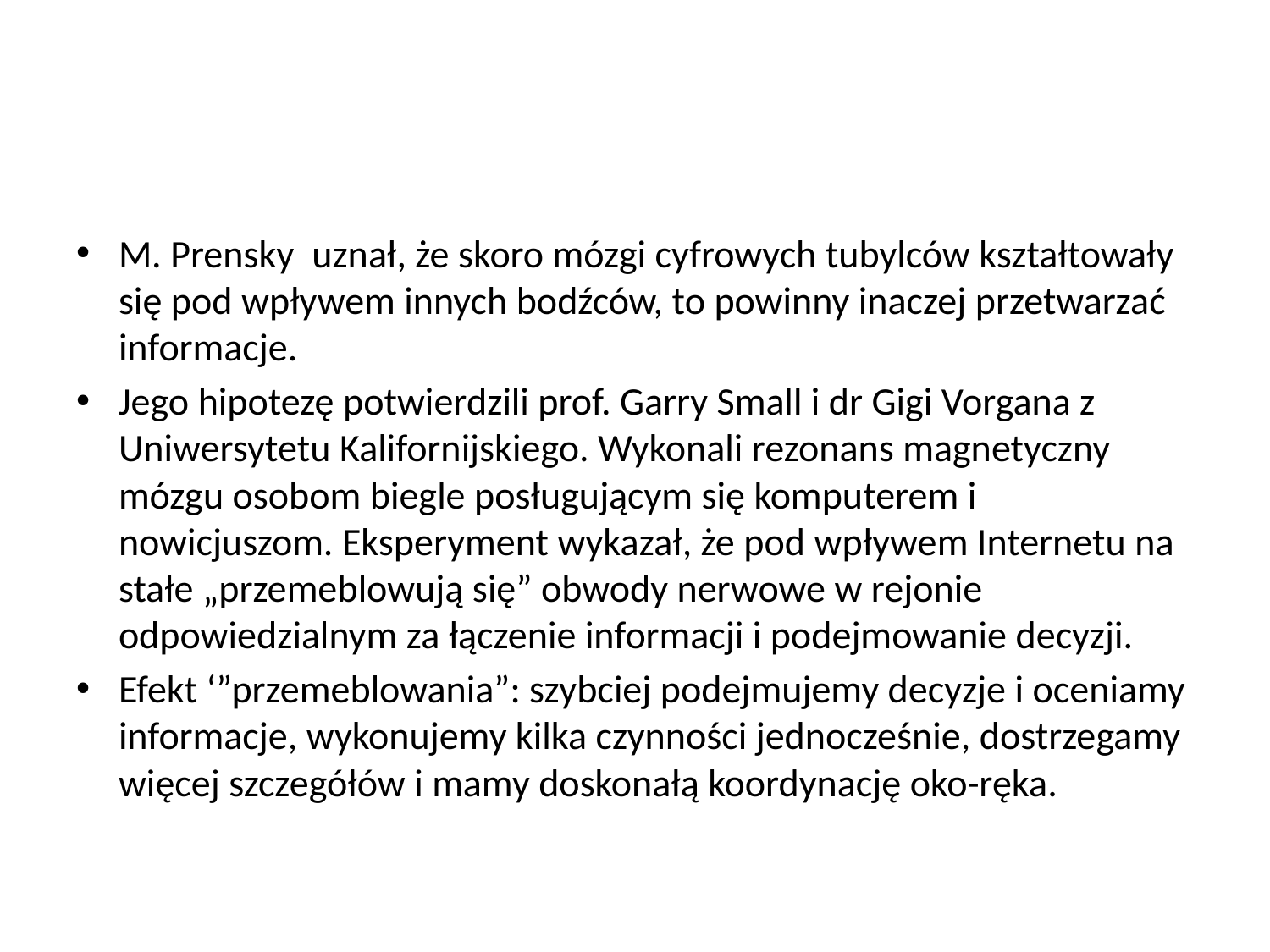

#
M. Prensky  uznał, że skoro mózgi cyfrowych tubylców kształtowały się pod wpływem innych bodźców, to powinny inaczej przetwarzać informacje.
Jego hipotezę potwierdzili prof. Garry Small i dr Gigi Vorgana z Uniwersytetu Kalifornijskiego. Wykonali rezonans magnetyczny mózgu osobom biegle posługującym się komputerem i nowicjuszom. Eksperyment wykazał, że pod wpływem Internetu na stałe „przemeblowują się” obwody nerwowe w rejonie odpowiedzialnym za łączenie informacji i podejmowanie decyzji.
Efekt ‘”przemeblowania”: szybciej podejmujemy decyzje i oceniamy informacje, wykonujemy kilka czynności jednocześnie, dostrzegamy więcej szczegółów i mamy doskonałą koordynację oko-ręka.